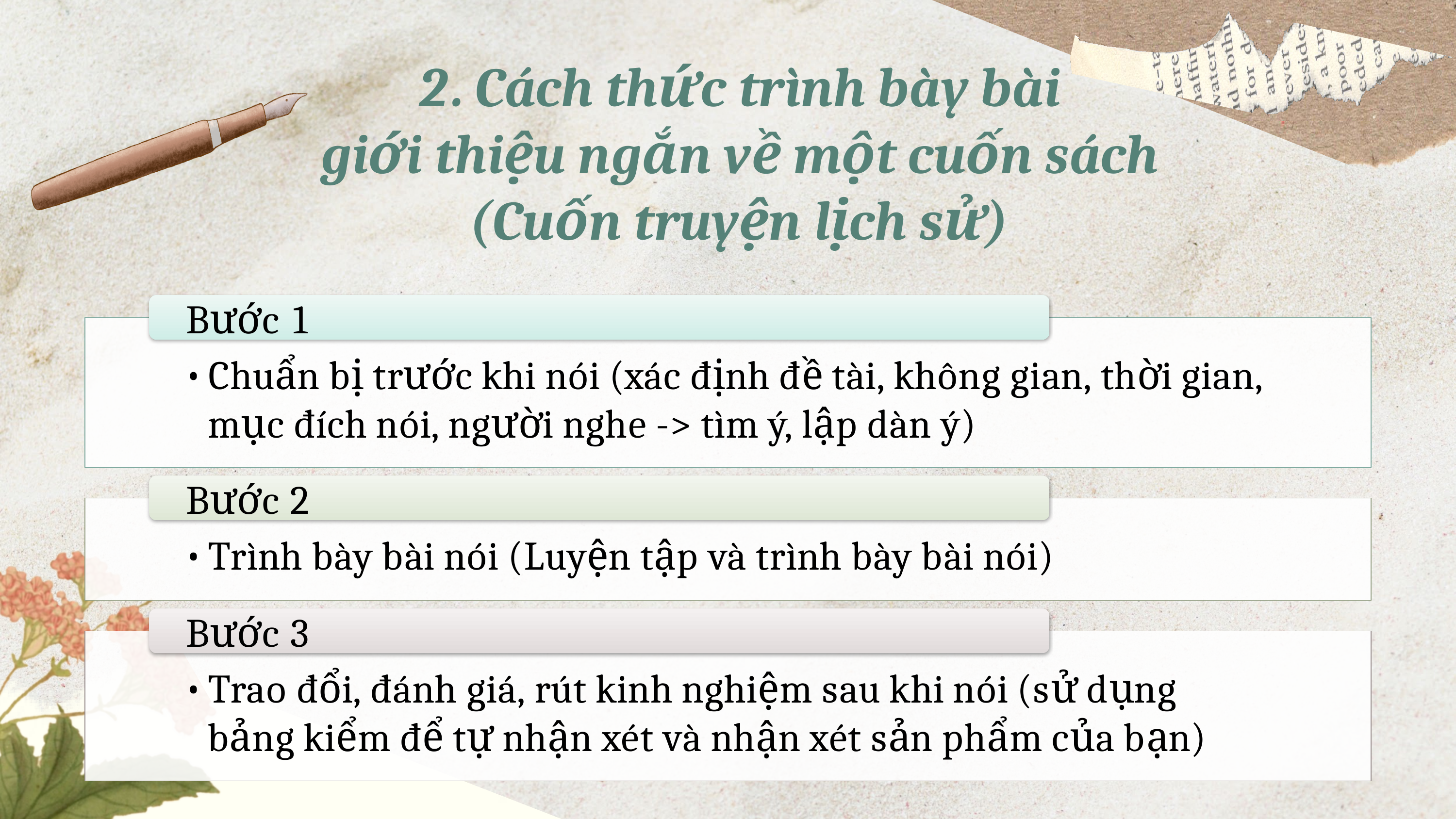

2. Cách thức trình bày bài
giới thiệu ngắn về một cuốn sách
(Cuốn truyện lịch sử)

Bước 1

Chuẩn bị trước khi nói (xác định đề tài, không gian, thời gian, mục đích nói, người nghe -> tìm ý, lập dàn ý)

Bước 2

Trình bày bài nói (Luyện tập và trình bày bài nói)

Bước 3

Trao đổi, đánh giá, rút kinh nghiệm sau khi nói (sử dụng bảng kiểm để tự nhận xét và nhận xét sản phẩm của bạn)